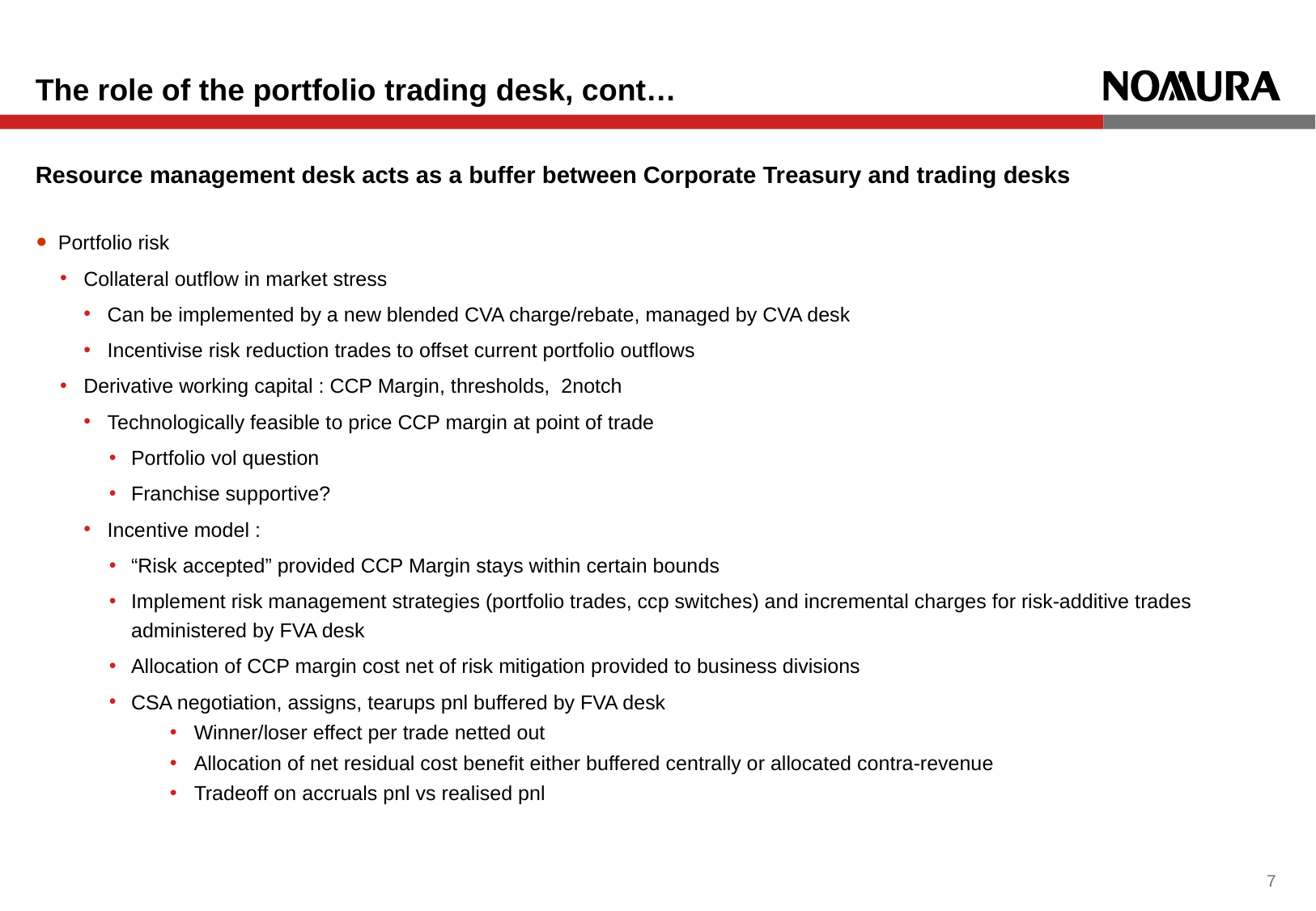

# The role of the portfolio trading desk, cont…
Resource management desk acts as a buffer between Corporate Treasury and trading desks
  Portfolio risk
Collateral outflow in market stress
Can be implemented by a new blended CVA charge/rebate, managed by CVA desk
Incentivise risk reduction trades to offset current portfolio outflows
Derivative working capital : CCP Margin, thresholds,  2notch
Technologically feasible to price CCP margin at point of trade
Portfolio vol question
Franchise supportive?
Incentive model :
“Risk accepted” provided CCP Margin stays within certain bounds
Implement risk management strategies (portfolio trades, ccp switches) and incremental charges for risk-additive trades administered by FVA desk
Allocation of CCP margin cost net of risk mitigation provided to business divisions
CSA negotiation, assigns, tearups pnl buffered by FVA desk
Winner/loser effect per trade netted out
Allocation of net residual cost benefit either buffered centrally or allocated contra-revenue
Tradeoff on accruals pnl vs realised pnl

7